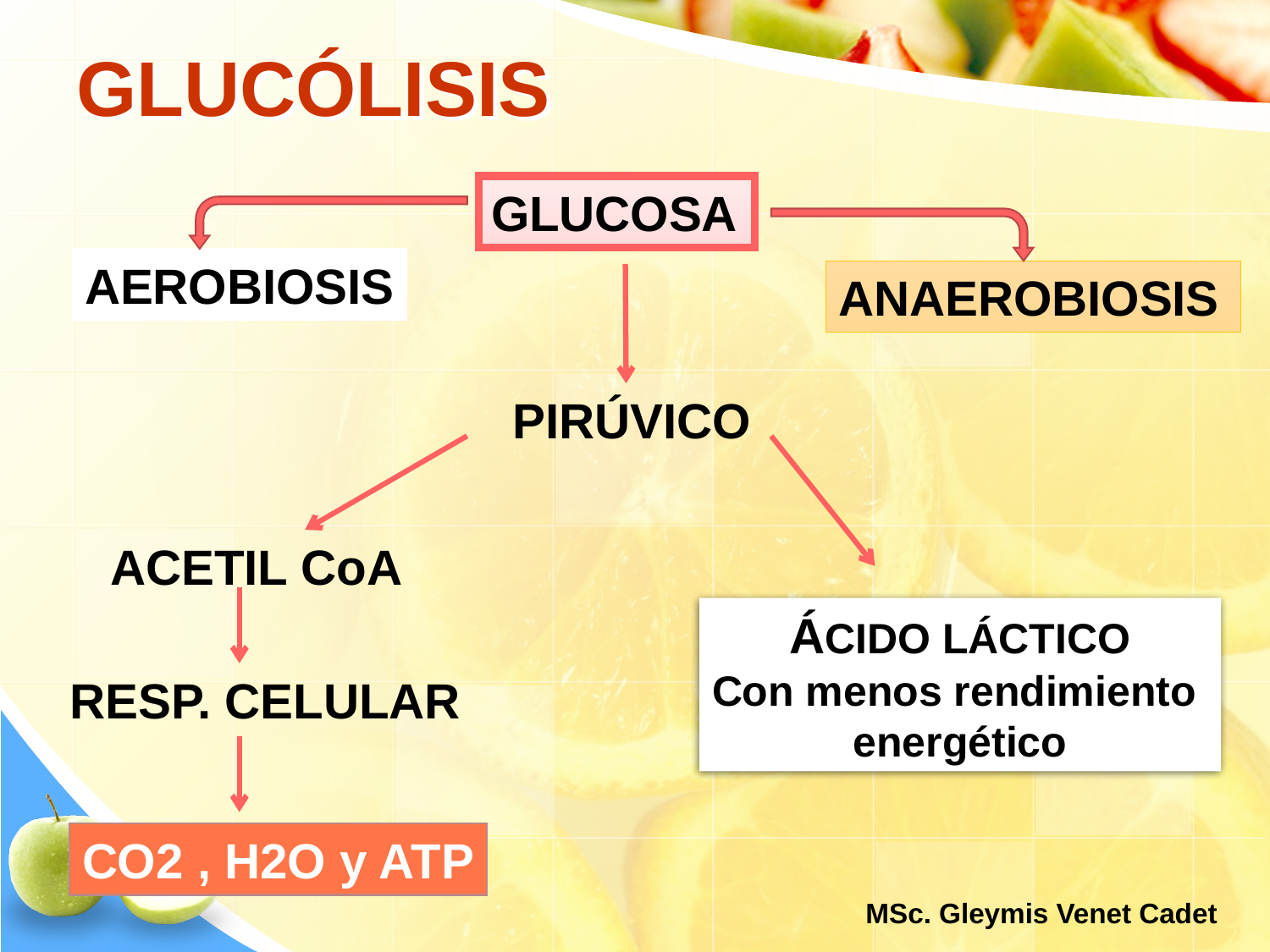

# GLUCÓLISIS

GLUCOSA
AEROBIOSIS
ANAEROBIOSIS
PIRÚVICO
ACETIL CoA
ÁCIDO LÁCTICO
Con menos rendimiento
energético
RESP. CELULAR
CO2 , H2O y ATP
MSc. Gleymis Venet Cadet